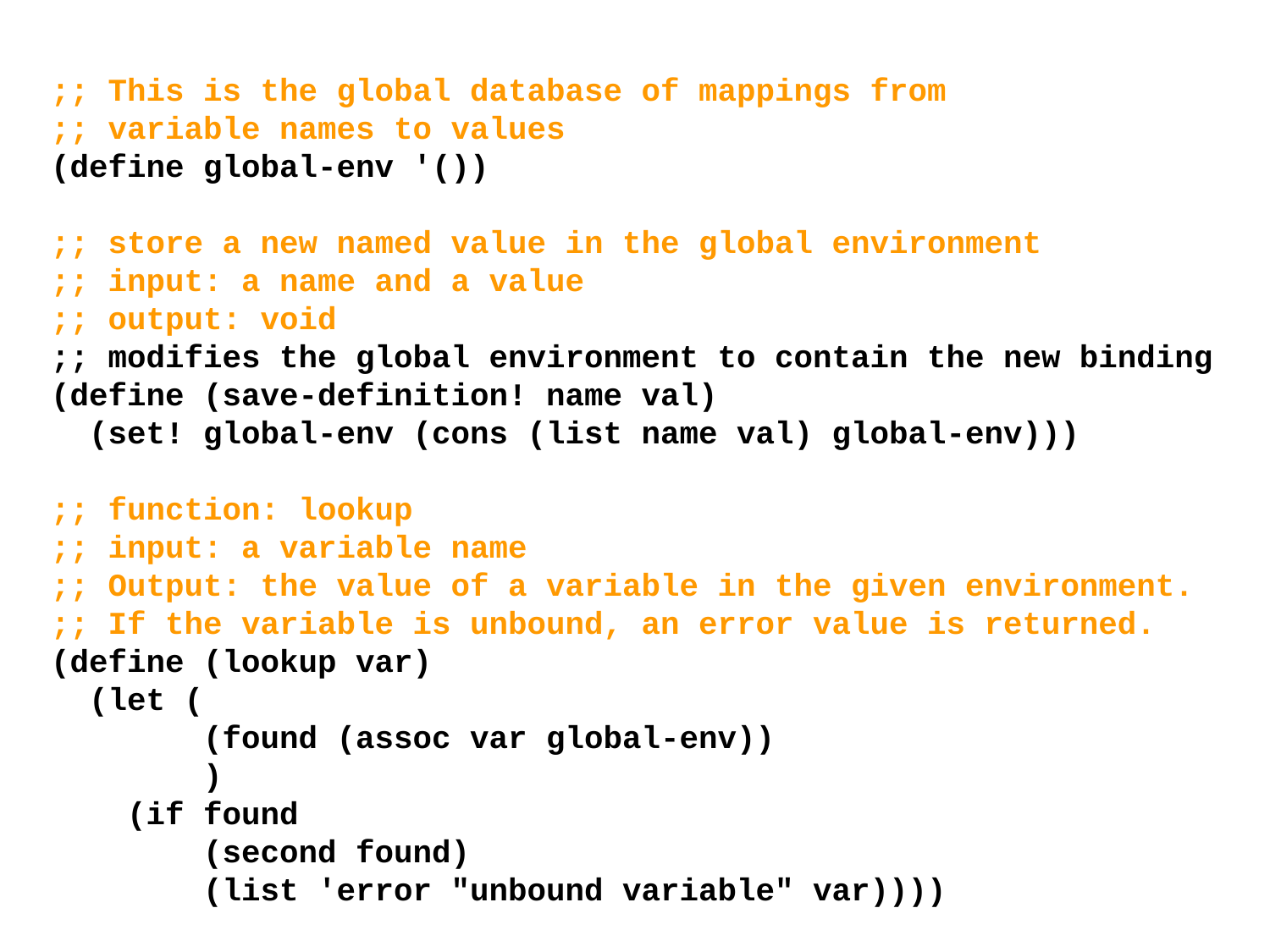

;; This is the global database of mappings from
;; variable names to values
(define global-env '())

;; store a new named value in the global environment
;; input: a name and a value
;; output: void
;; modifies the global environment to contain the new binding
(define (save-definition! name val)
  (set! global-env (cons (list name val) global-env)))

;; function: lookup
;; input: a variable name
;; Output: the value of a variable in the given environment.
;; If the variable is unbound, an error value is returned.
(define (lookup var)
  (let (
        (found (assoc var global-env))
        )
    (if found
        (second found)
        (list 'error "unbound variable" var))))